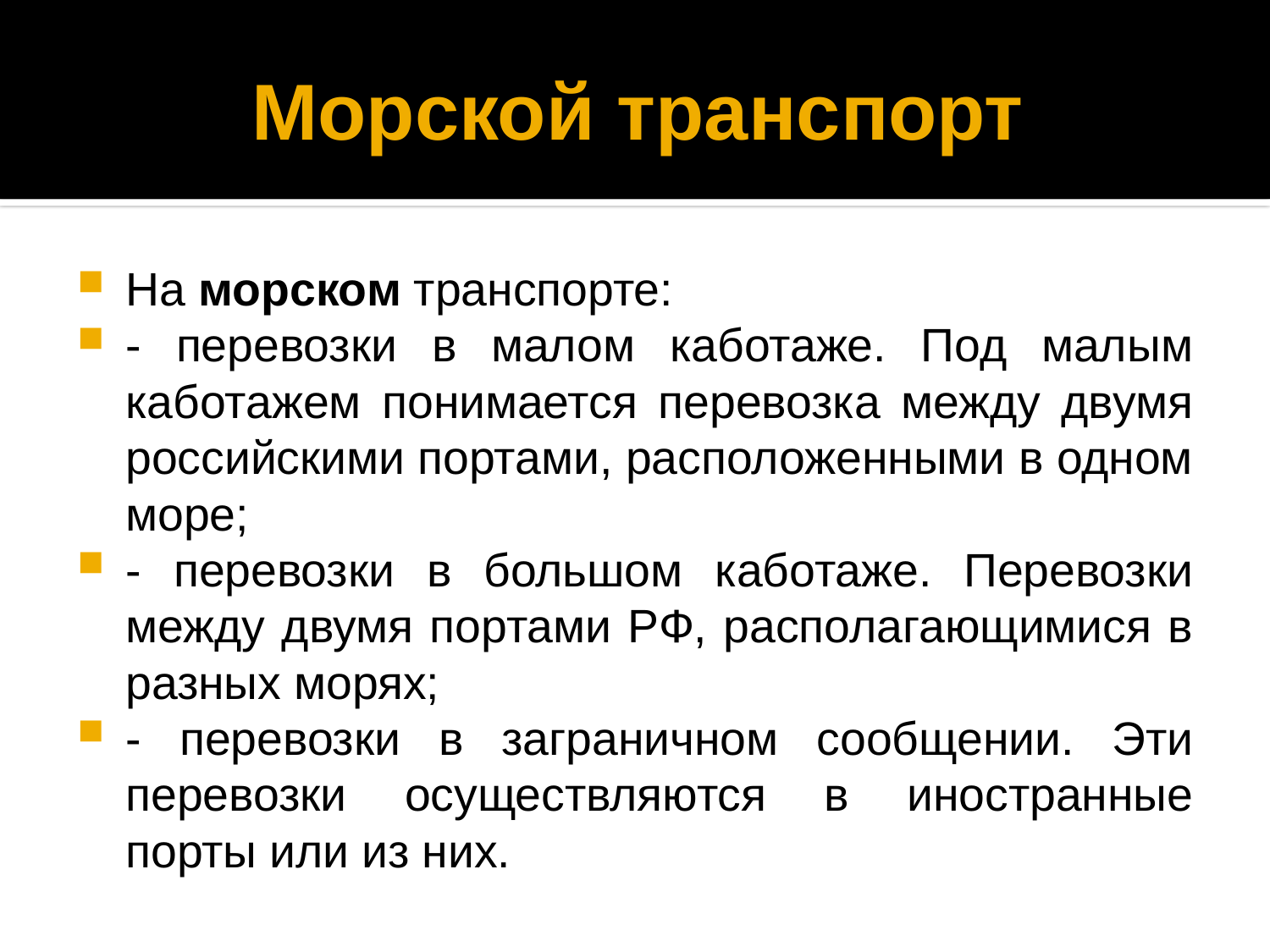

# Морской транспорт
На морском транспорте:
- перевозки в малом каботаже. Под малым каботажем понимается перевозка между двумя российскими портами, расположенными в одном море;
- перевозки в большом каботаже. Перевозки между двумя портами РФ, располагающимися в разных морях;
- перевозки в заграничном сообщении. Эти перевозки осуществляются в иностранные порты или из них.